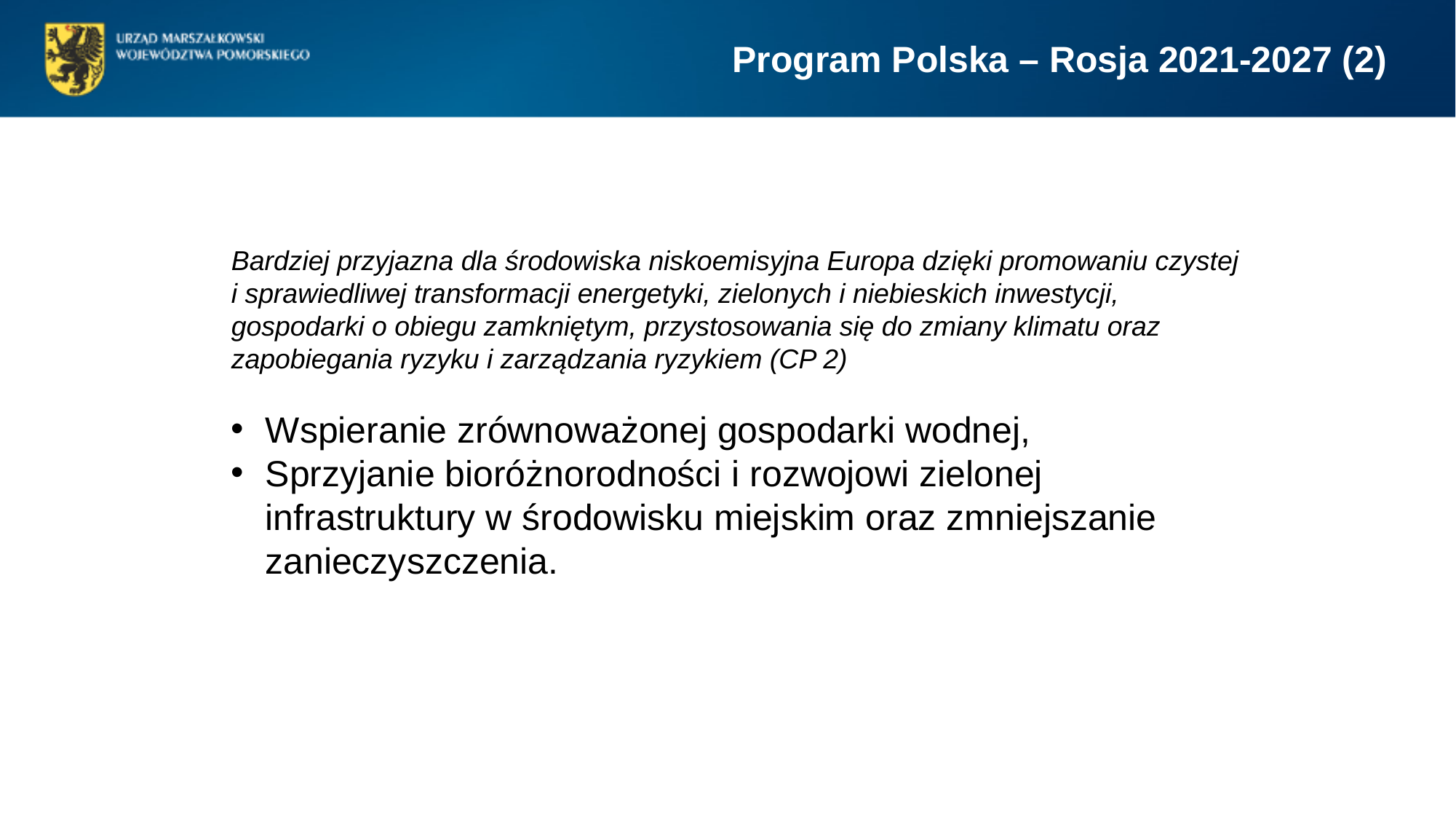

Program Polska – Rosja 2021-2027 (2)
Bardziej przyjazna dla środowiska niskoemisyjna Europa dzięki promowaniu czystej i sprawiedliwej transformacji energetyki, zielonych i niebieskich inwestycji, gospodarki o obiegu zamkniętym, przystosowania się do zmiany klimatu oraz zapobiegania ryzyku i zarządzania ryzykiem (CP 2)

Wspieranie zrównoważonej gospodarki wodnej,
Sprzyjanie bioróżnorodności i rozwojowi zielonej infrastruktury w środowisku miejskim oraz zmniejszanie zanieczyszczenia.